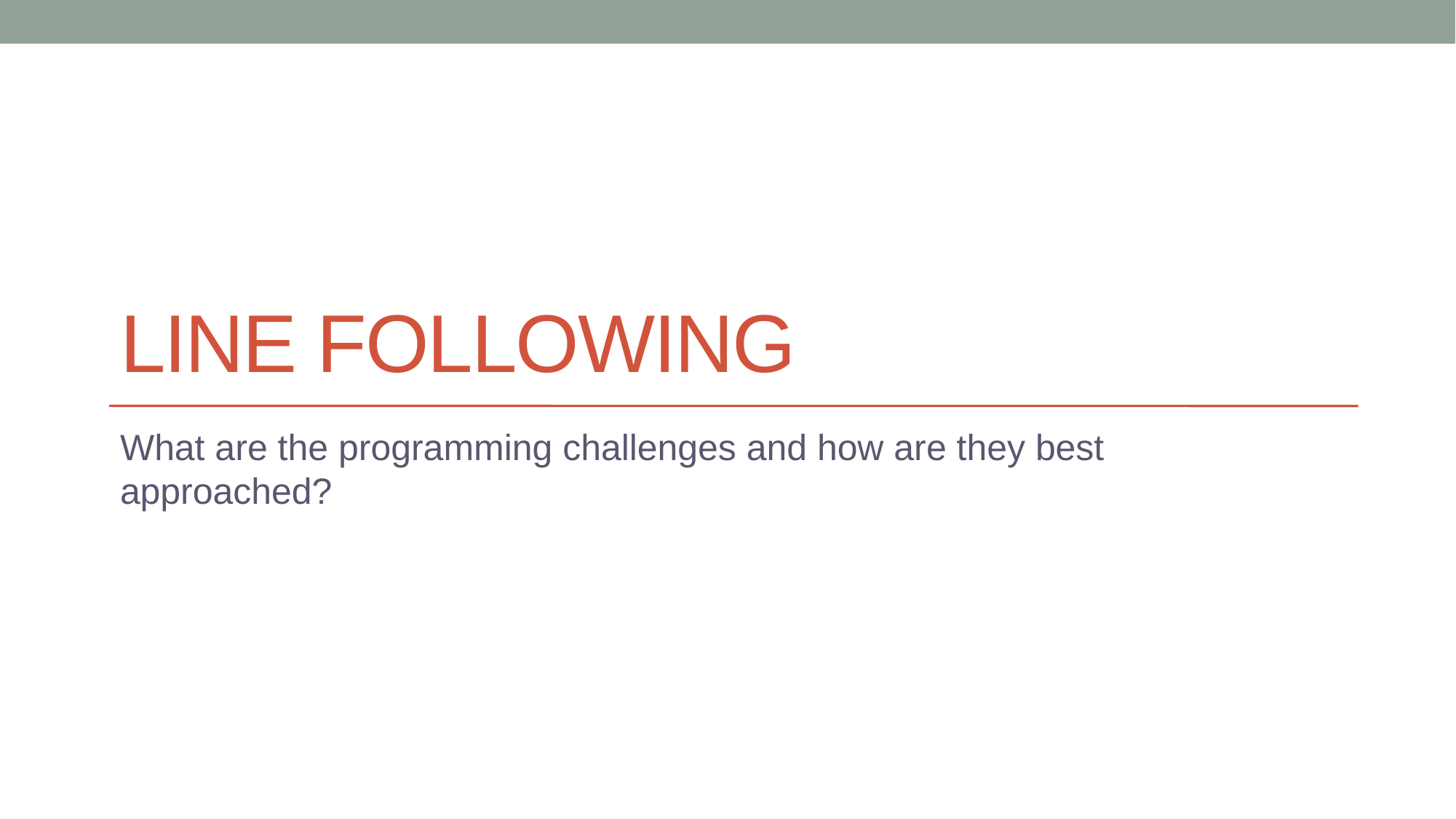

# Line following
What are the programming challenges and how are they best approached?